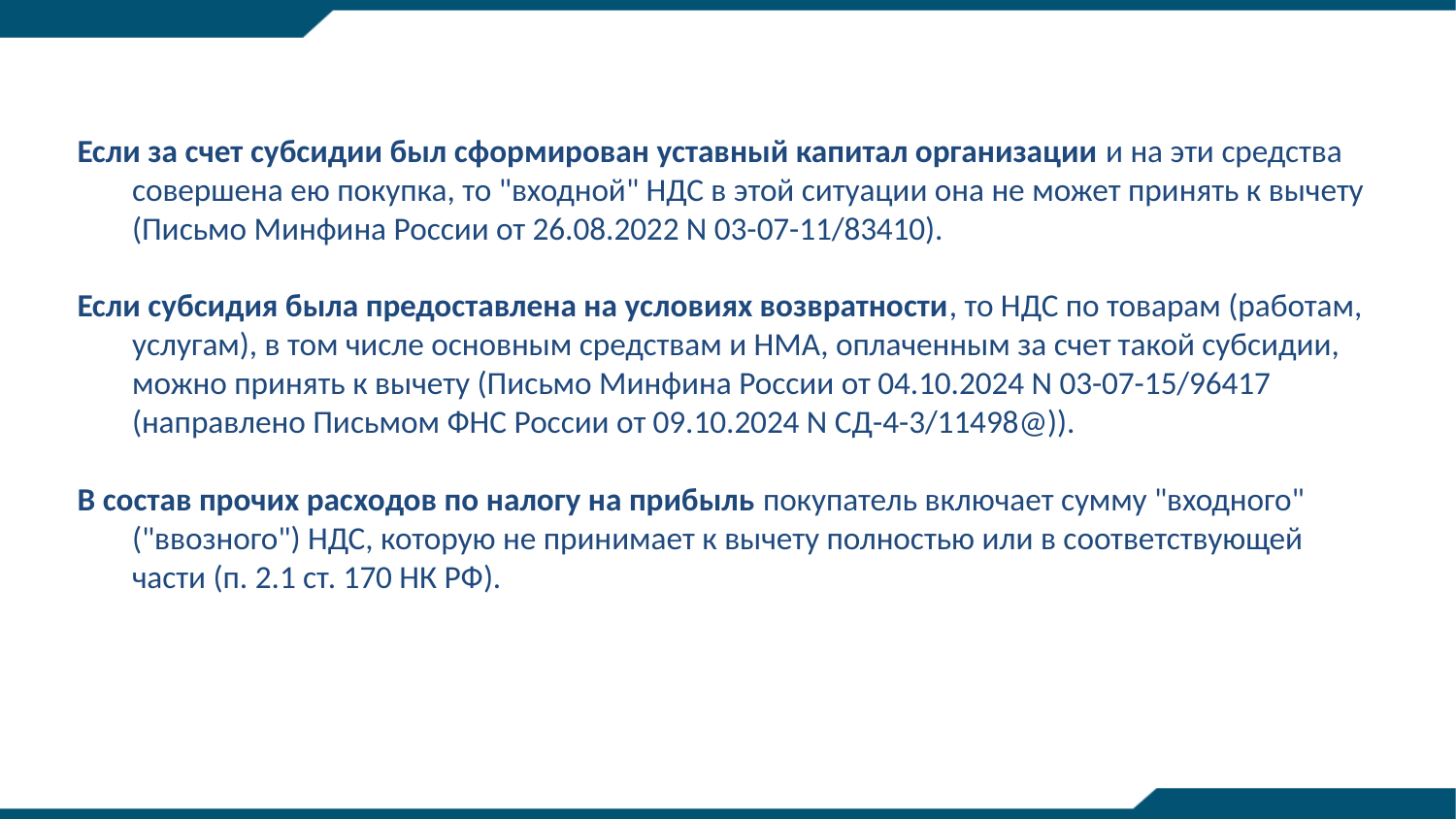

Если за счет субсидии был сформирован уставный капитал организации и на эти средства совершена ею покупка, то "входной" НДС в этой ситуации она не может принять к вычету (Письмо Минфина России от 26.08.2022 N 03-07-11/83410).

Если субсидия была предоставлена на условиях возвратности, то НДС по товарам (работам, услугам), в том числе основным средствам и НМА, оплаченным за счет такой субсидии, можно принять к вычету (Письмо Минфина России от 04.10.2024 N 03-07-15/96417 (направлено Письмом ФНС России от 09.10.2024 N СД-4-3/11498@)).

В состав прочих расходов по налогу на прибыль покупатель включает сумму "входного" ("ввозного") НДС, которую не принимает к вычету полностью или в соответствующей части (п. 2.1 ст. 170 НК РФ).